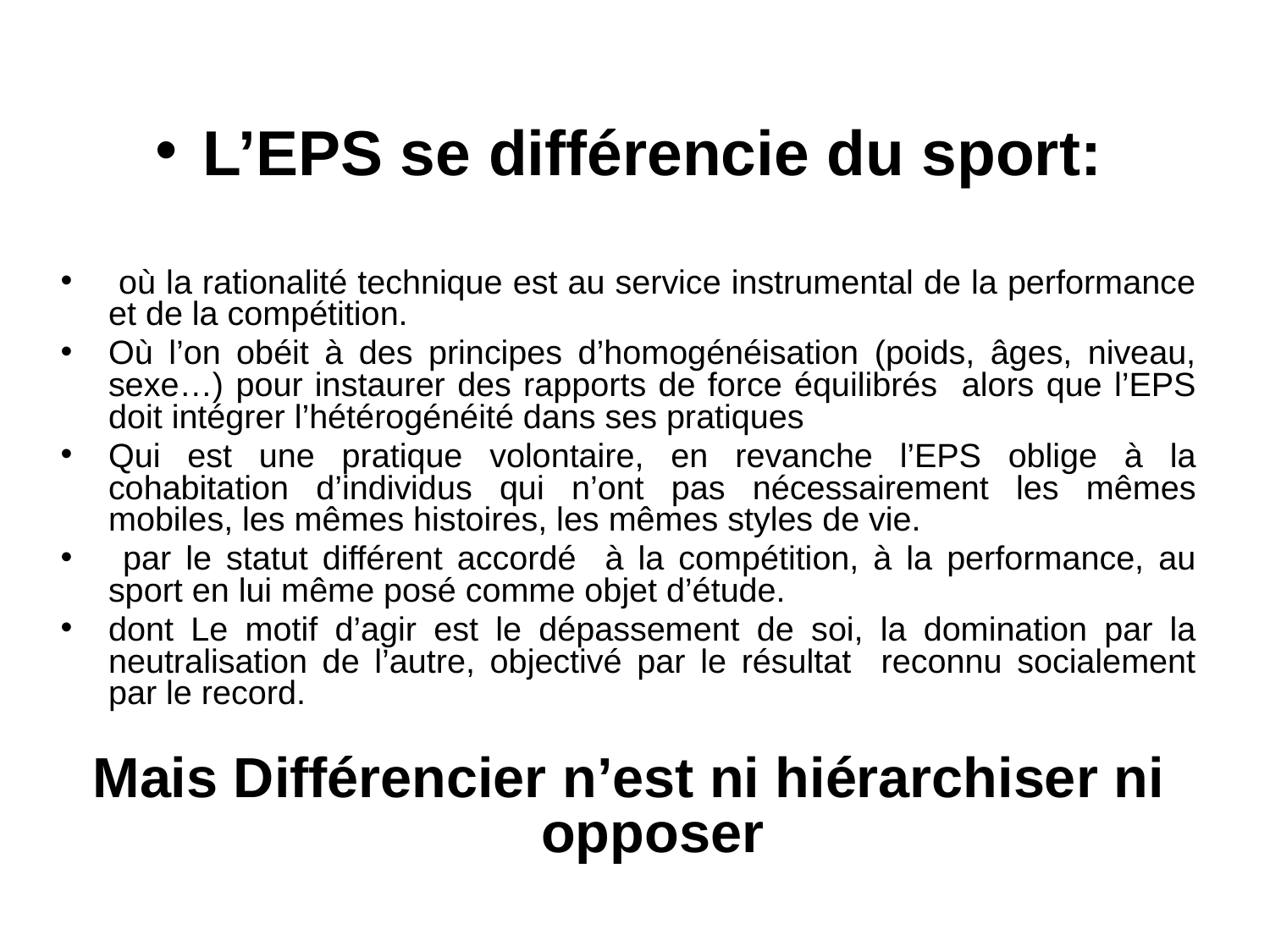

L’EPS se différencie du sport:

 où la rationalité technique est au service instrumental de la performance et de la compétition.
Où l’on obéit à des principes d’homogénéisation (poids, âges, niveau, sexe…) pour instaurer des rapports de force équilibrés  alors que l’EPS doit intégrer l’hétérogénéité dans ses pratiques
Qui est une pratique volontaire, en revanche l’EPS oblige à la cohabitation d’individus qui n’ont pas nécessairement les mêmes mobiles, les mêmes histoires, les mêmes styles de vie.
 par le statut différent accordé  à la compétition, à la performance, au sport en lui même posé comme objet d’étude.
dont Le motif d’agir est le dépassement de soi, la domination par la neutralisation de l’autre, objectivé par le résultat  reconnu socialement par le record.

Mais Différencier n’est ni hiérarchiser ni opposer